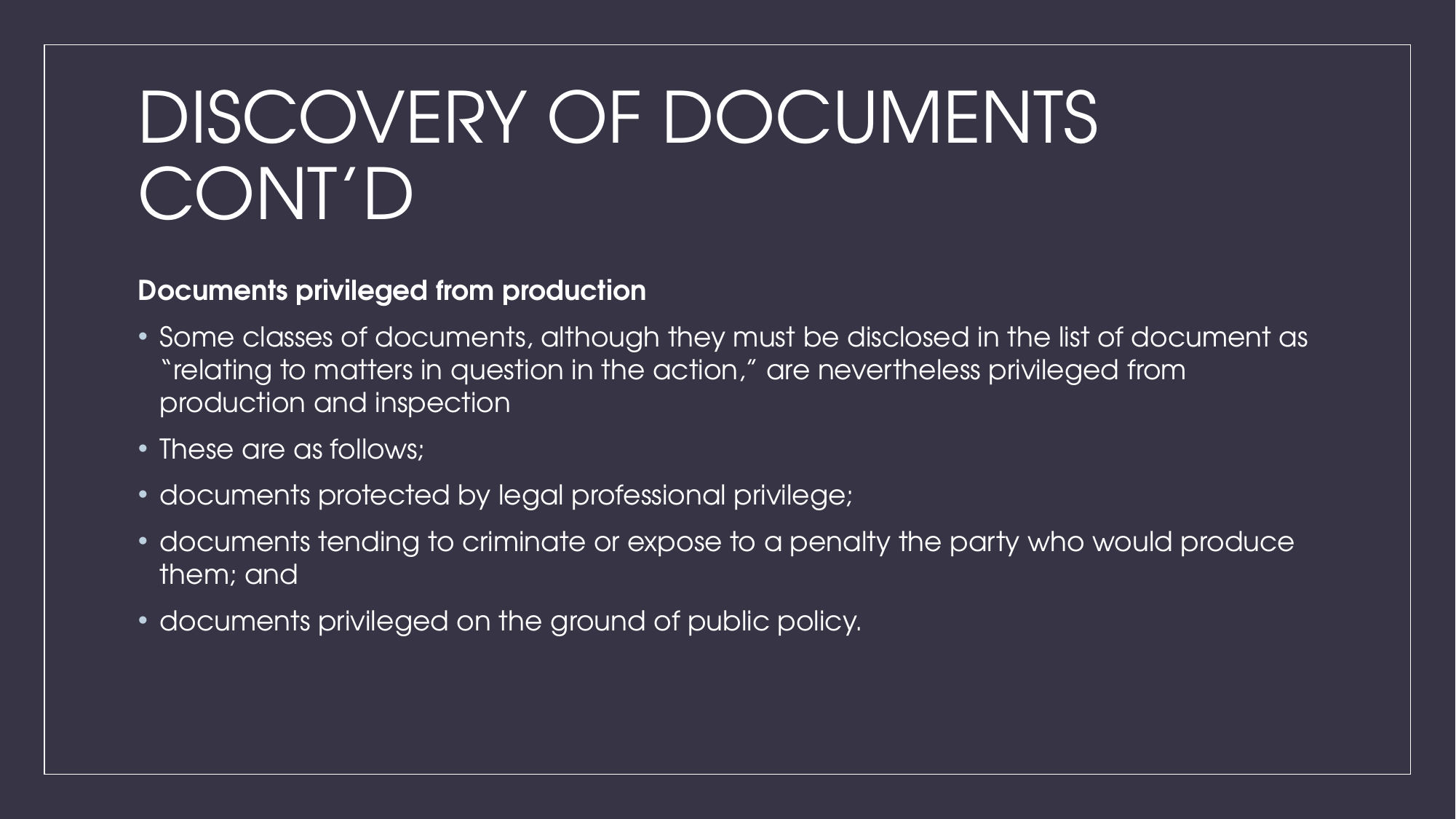

# DISCOVERY OF DOCUMENTS CONT’D
Documents privileged from production
Some classes of documents, although they must be disclosed in the list of document as “relating to matters in question in the action,” are nevertheless privileged from production and inspection
These are as follows;
documents protected by legal professional privilege;
documents tending to criminate or expose to a penalty the party who would produce them; and
documents privileged on the ground of public policy.